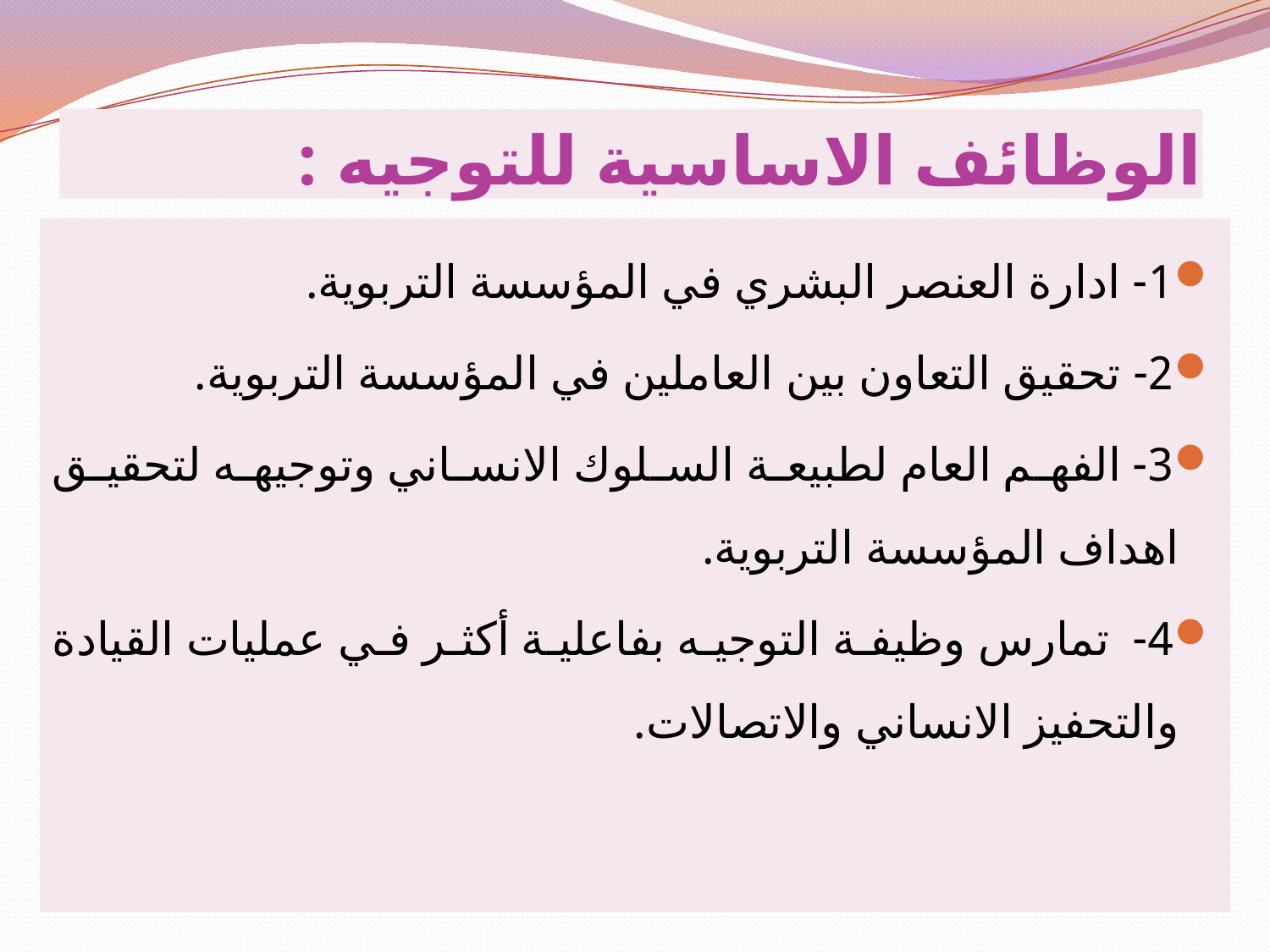

# الوظائف الاساسية للتوجيه :
1- ادارة العنصر البشري في المؤسسة التربوية.
2- تحقيق التعاون بين العاملين في المؤسسة التربوية.
3- الفهم العام لطبيعة السلوك الانساني وتوجيهه لتحقيق اهداف المؤسسة التربوية.
4-  تمارس وظيفة التوجيه بفاعلية أكثر في عمليات القيادة والتحفيز الانساني والاتصالات.